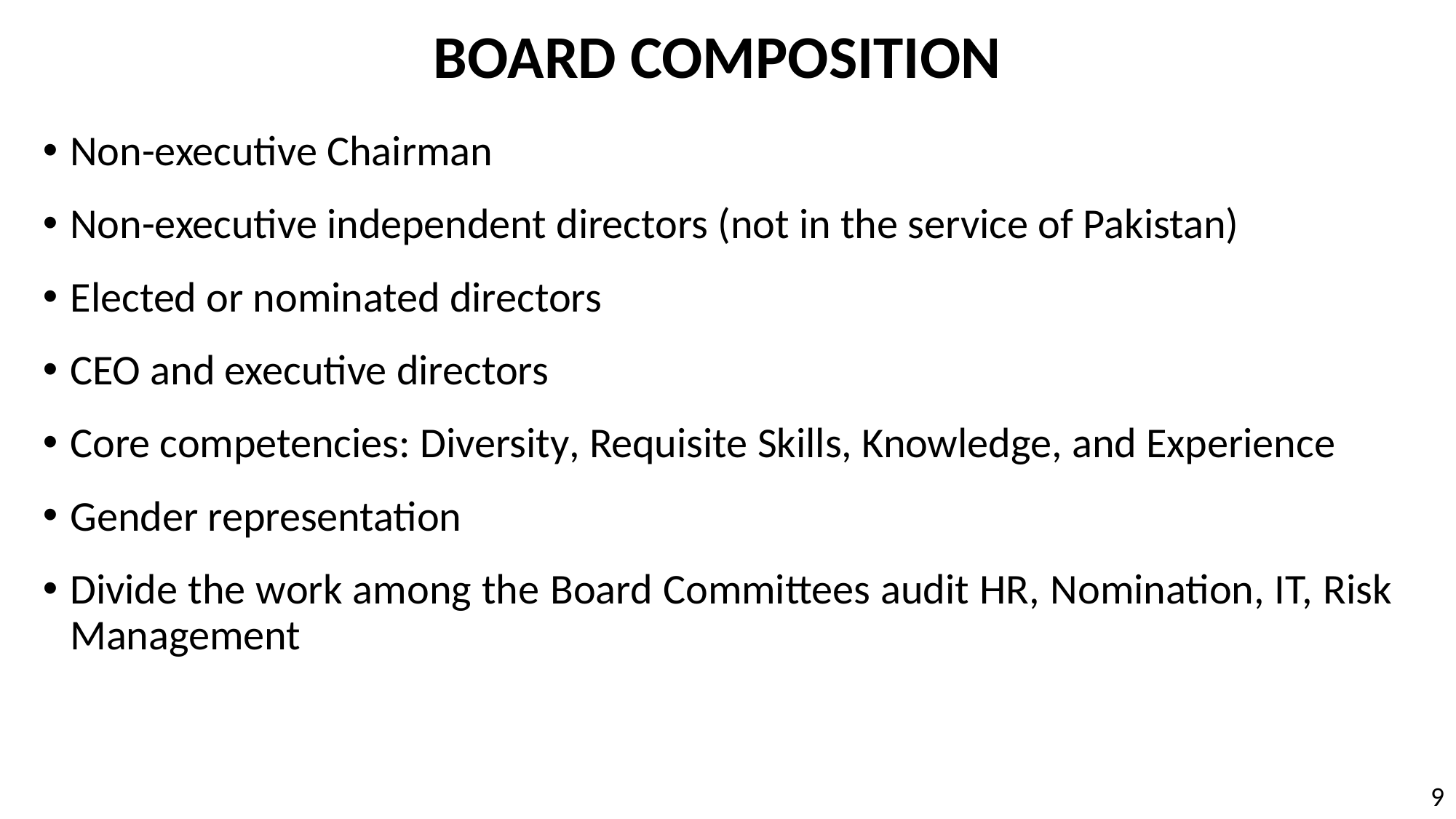

# BOARD COMPOSITION
Non-executive Chairman
Non-executive independent directors (not in the service of Pakistan)
Elected or nominated directors
CEO and executive directors
Core competencies: Diversity, Requisite Skills, Knowledge, and Experience
Gender representation
Divide the work among the Board Committees audit HR, Nomination, IT, Risk Management

9